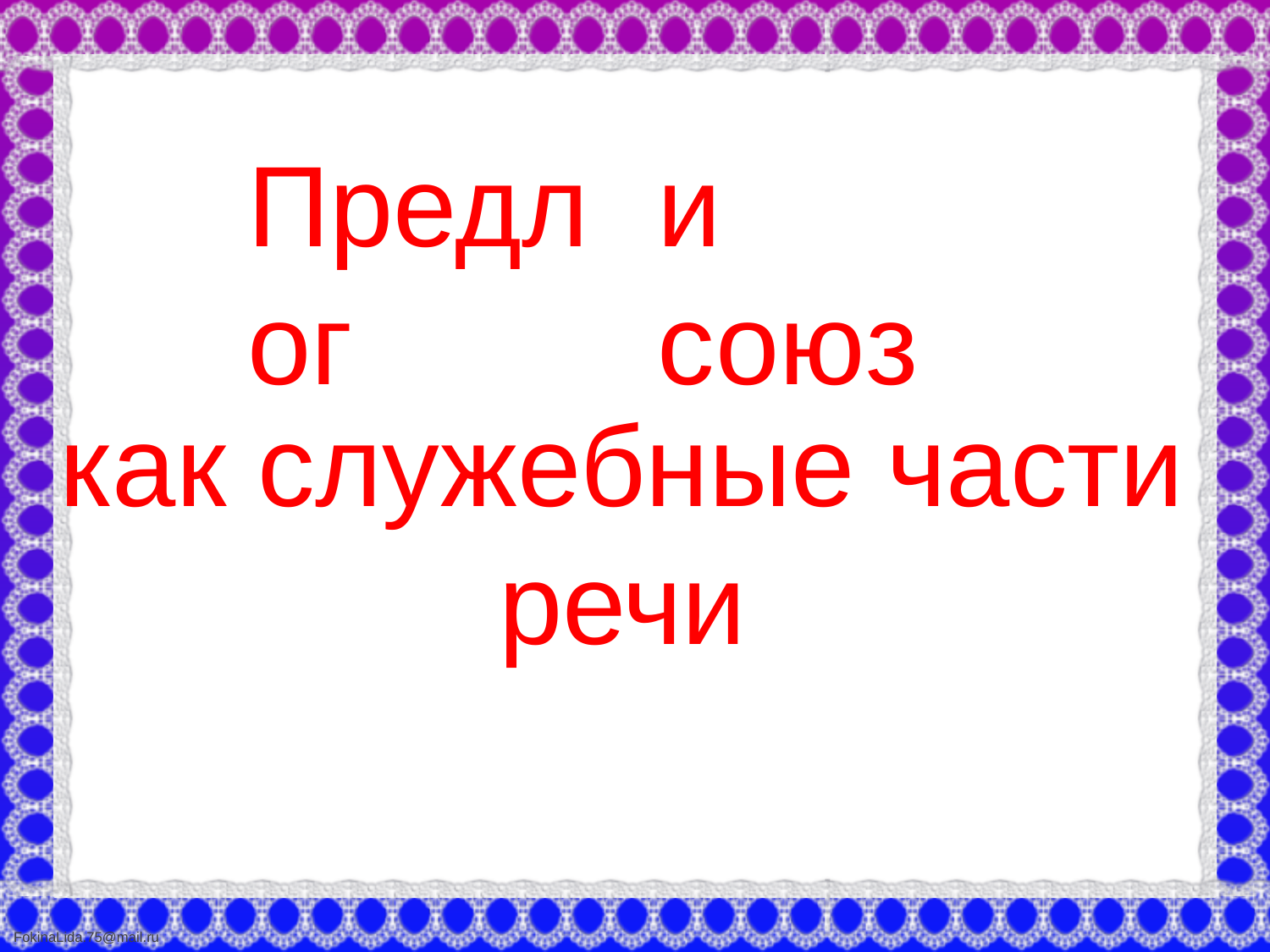

Предлог
и  союз
как служебные части речи